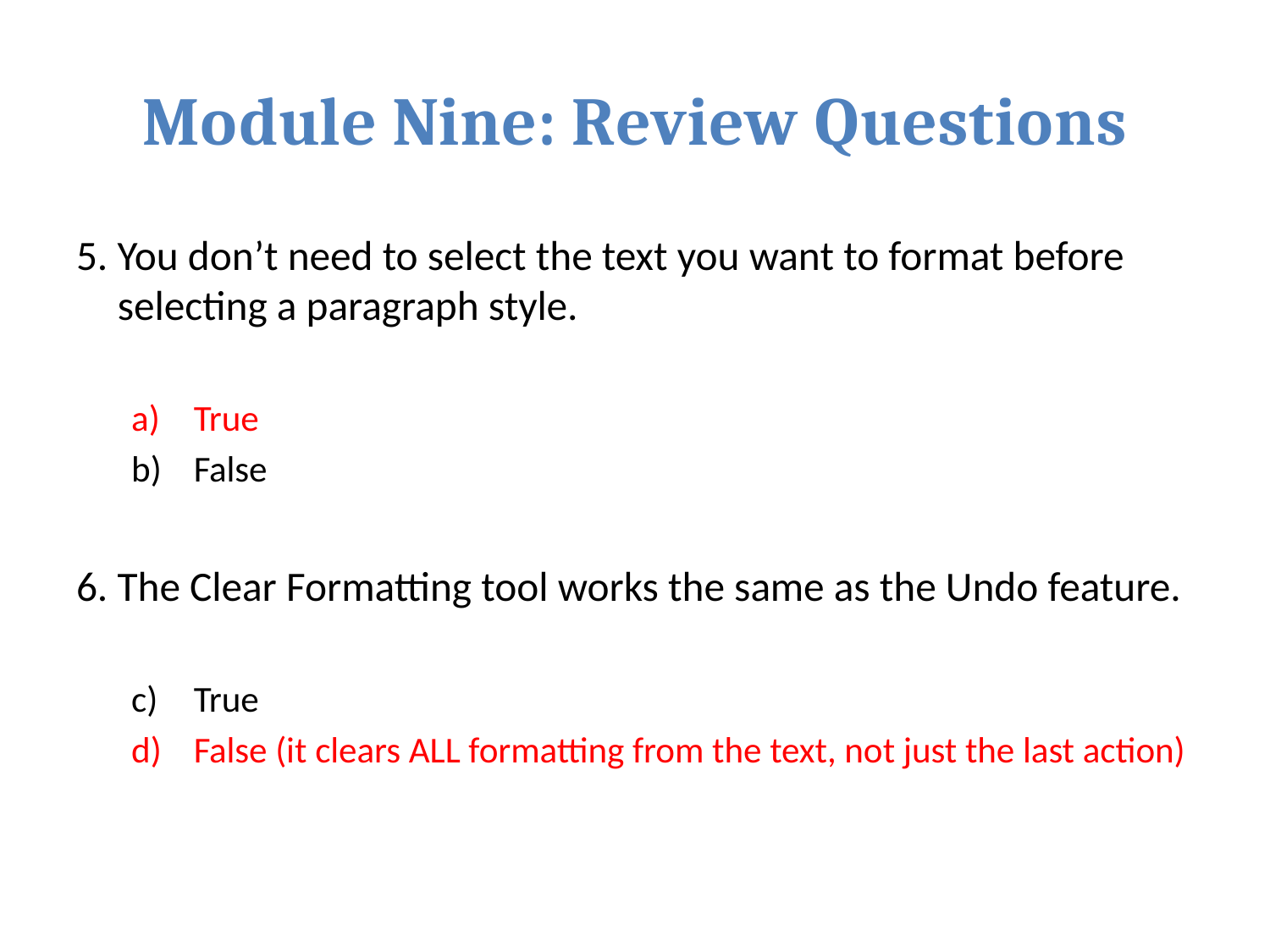

# Module Nine: Review Questions
5. You don’t need to select the text you want to format before selecting a paragraph style.

True
False

6. The Clear Formatting tool works the same as the Undo feature.

True
False (it clears ALL formatting from the text, not just the last action)